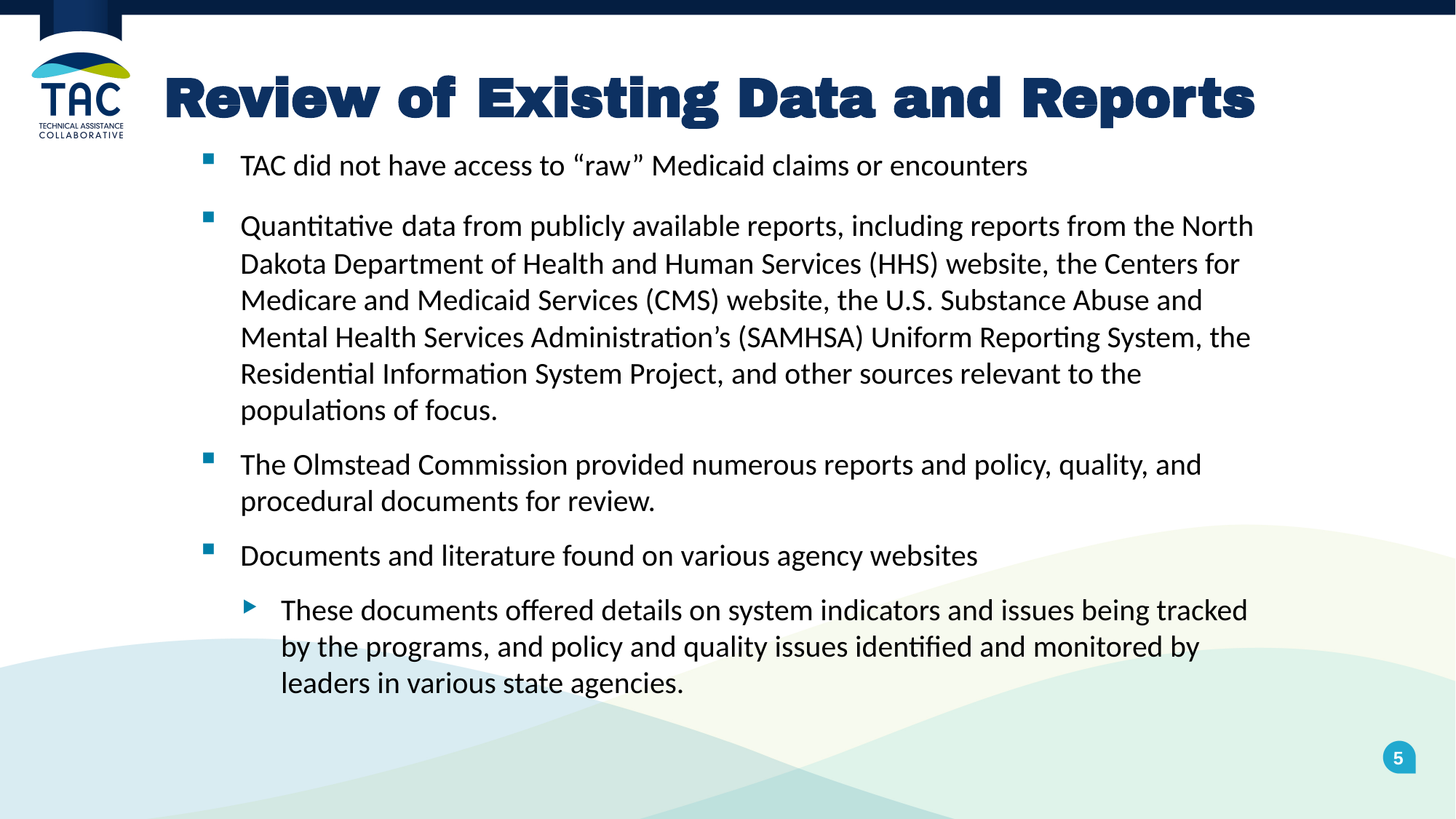

# Review of Existing Data and Reports
TAC did not have access to “raw” Medicaid claims or encounters
Quantitative data from publicly available reports, including reports from the North Dakota Department of Health and Human Services (HHS) website, the Centers for Medicare and Medicaid Services (CMS) website, the U.S. Substance Abuse and Mental Health Services Administration’s (SAMHSA) Uniform Reporting System, the Residential Information System Project, and other sources relevant to the populations of focus.
The Olmstead Commission provided numerous reports and policy, quality, and procedural documents for review.
Documents and literature found on various agency websites
These documents offered details on system indicators and issues being tracked by the programs, and policy and quality issues identified and monitored by leaders in various state agencies.

5